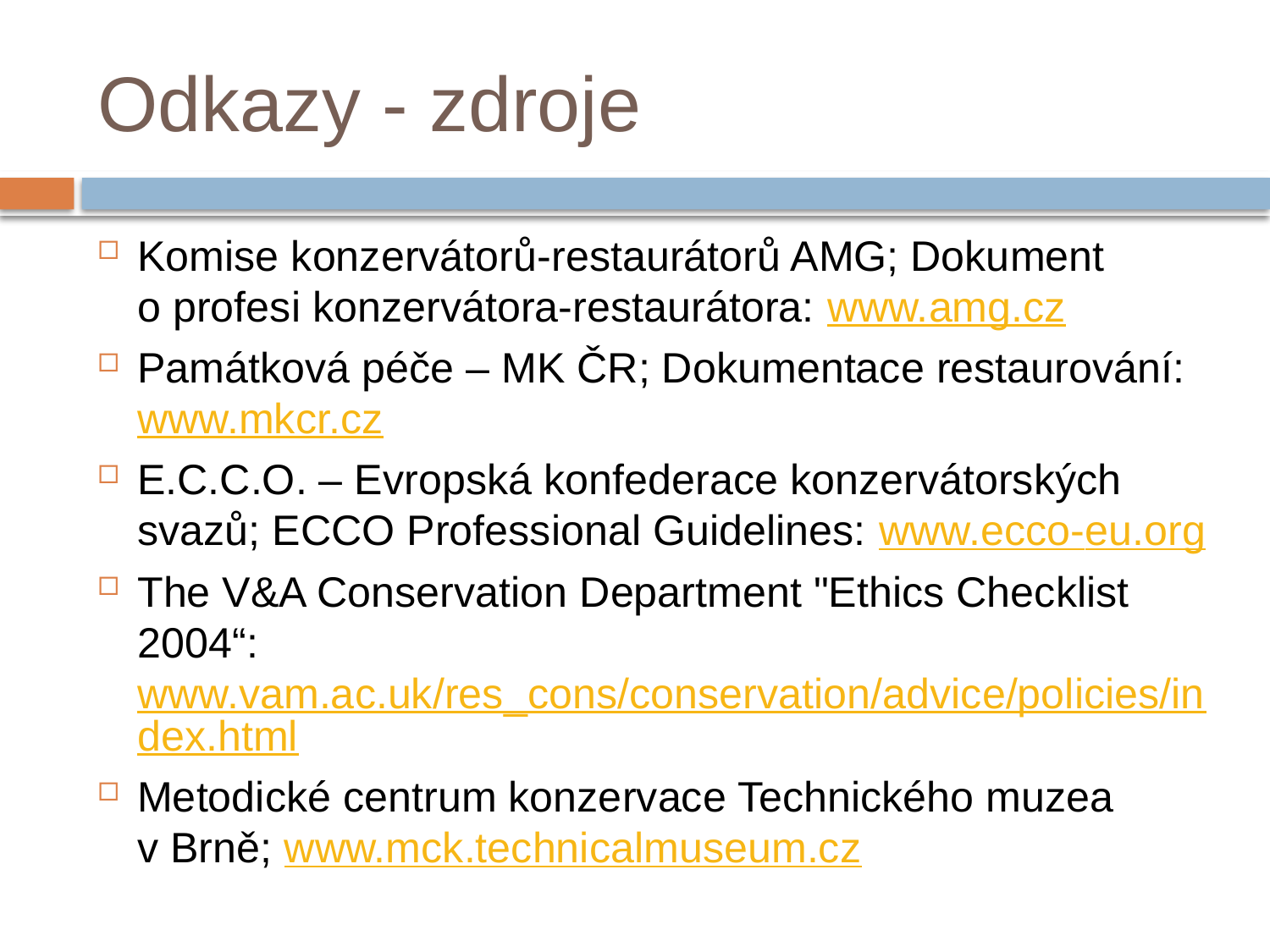

# Odkazy - zdroje
Komise konzervátorů-restaurátorů AMG; Dokument
o profesi konzervátora-restaurátora: www.amg.cz
Památková péče – MK ČR; Dokumentace restaurování: www.mkcr.cz
E.C.C.O. – Evropská konfederace konzervátorských svazů; ECCO Professional Guidelines: www.ecco-eu.org
The V&A Conservation Department "Ethics Checklist 2004“: www.vam.ac.uk/res_cons/conservation/advice/policies/index.html
Metodické centrum konzervace Technického muzea
v Brně; www.mck.technicalmuseum.cz